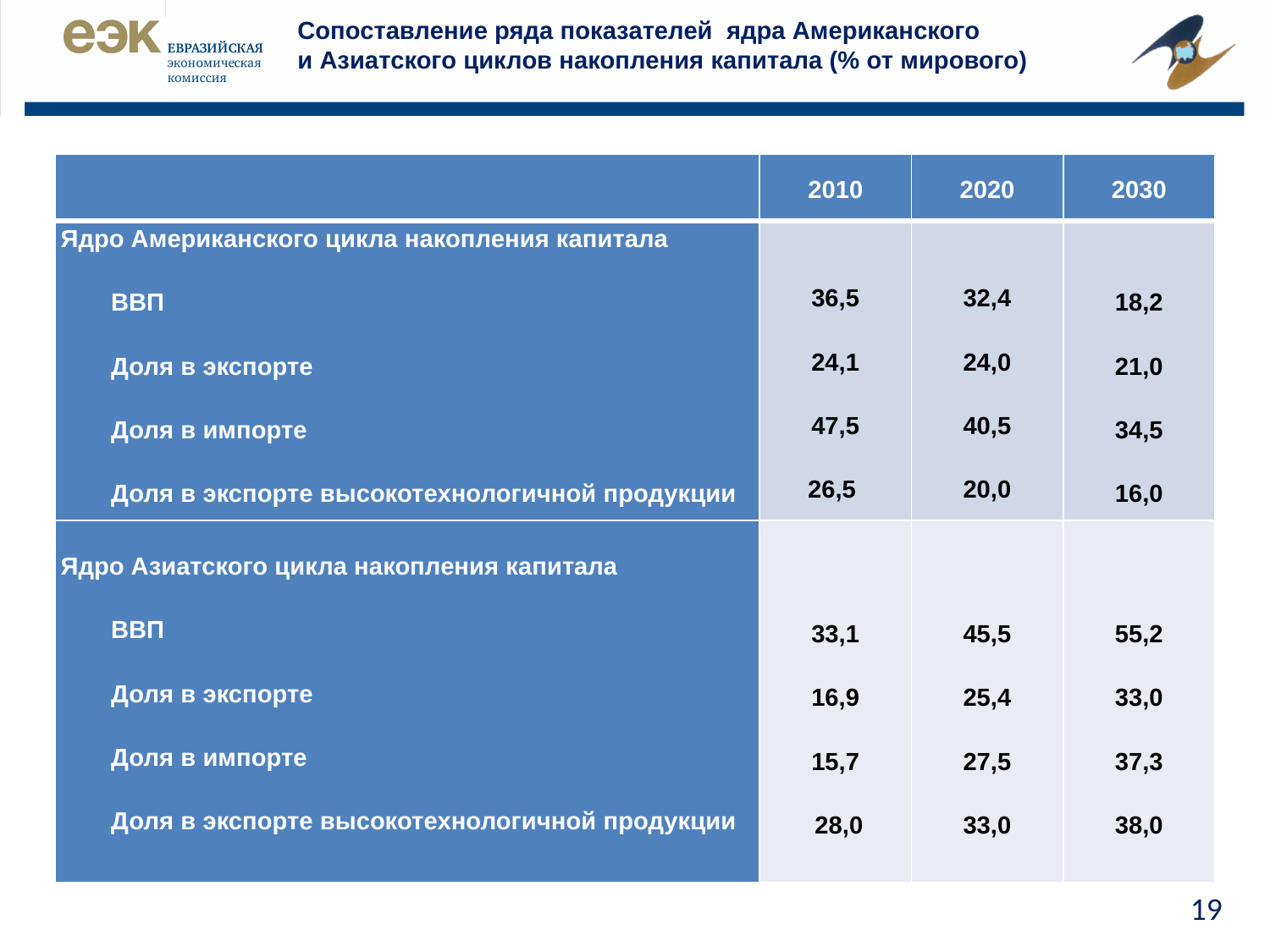

# Сопоставление ряда показателей  ядра Американского и Азиатского циклов накопления капитала (% от мирового)
|  | 2010 | 2020 | 2030 |
| --- | --- | --- | --- |
| Ядро Американского цикла накопления капитала ВВП Доля в экспорте Доля в импорте Доля в экспорте высокотехнологичной продукции | 36,5 24,1 47,5   26,5 | 32,4 24,0 40,5   20,0 | 18,2 21,0 34,5   16,0 |
| Ядро Азиатского цикла накопления капитала   ВВП Доля в экспорте Доля в импорте Доля в экспорте высокотехнологичной продукции | 33,1 16,9 15,7    28,0 | 45,5 25,4 27,5 33,0 | 55,2 33,0 37,3 38,0 |
19